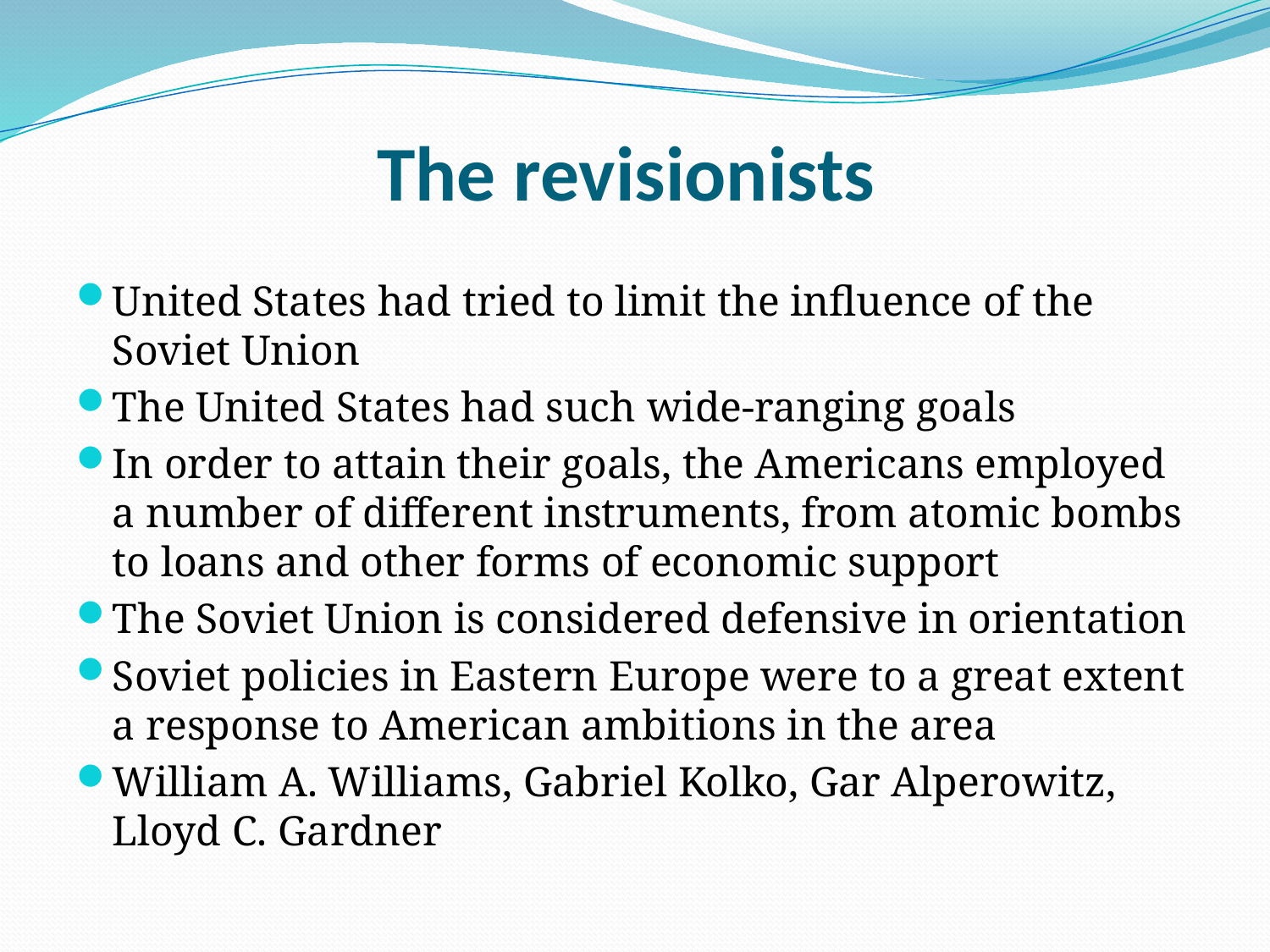

# The revisionists
United States had tried to limit the influence of the Soviet Union
The United States had such wide-ranging goals
In order to attain their goals, the Americans employed a number of different instruments, from atomic bombs to loans and other forms of economic support
The Soviet Union is considered defensive in orientation
Soviet policies in Eastern Europe were to a great extent a response to American ambitions in the area
William A. Williams, Gabriel Kolko, Gar Alperowitz, Lloyd C. Gardner